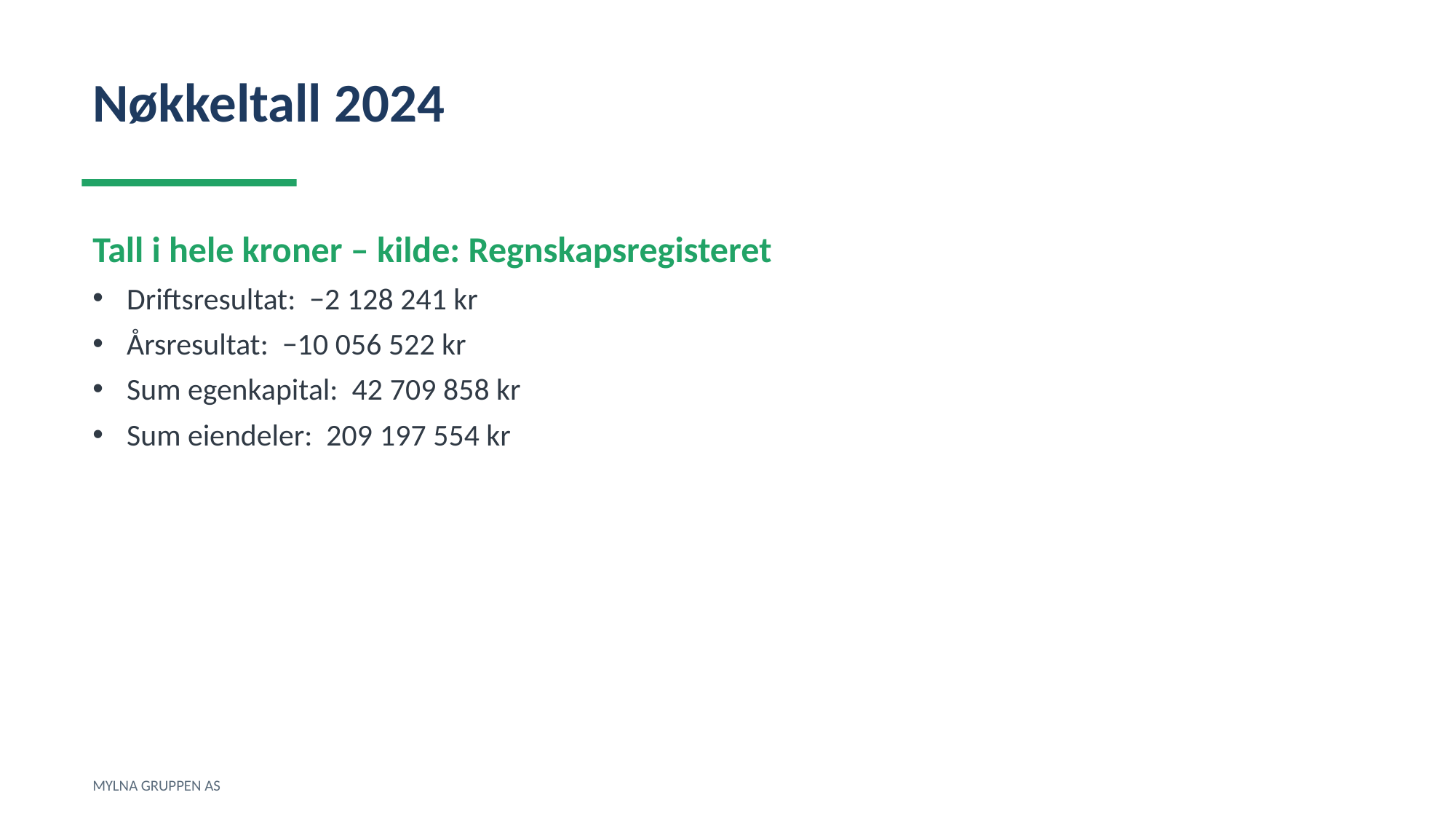

Nøkkeltall 2024

Tall i hele kroner – kilde: Regnskapsregisteret
Driftsresultat:  −2 128 241 kr
Årsresultat:  −10 056 522 kr
Sum egenkapital:  42 709 858 kr
Sum eiendeler:  209 197 554 kr
MYLNA GRUPPEN AS